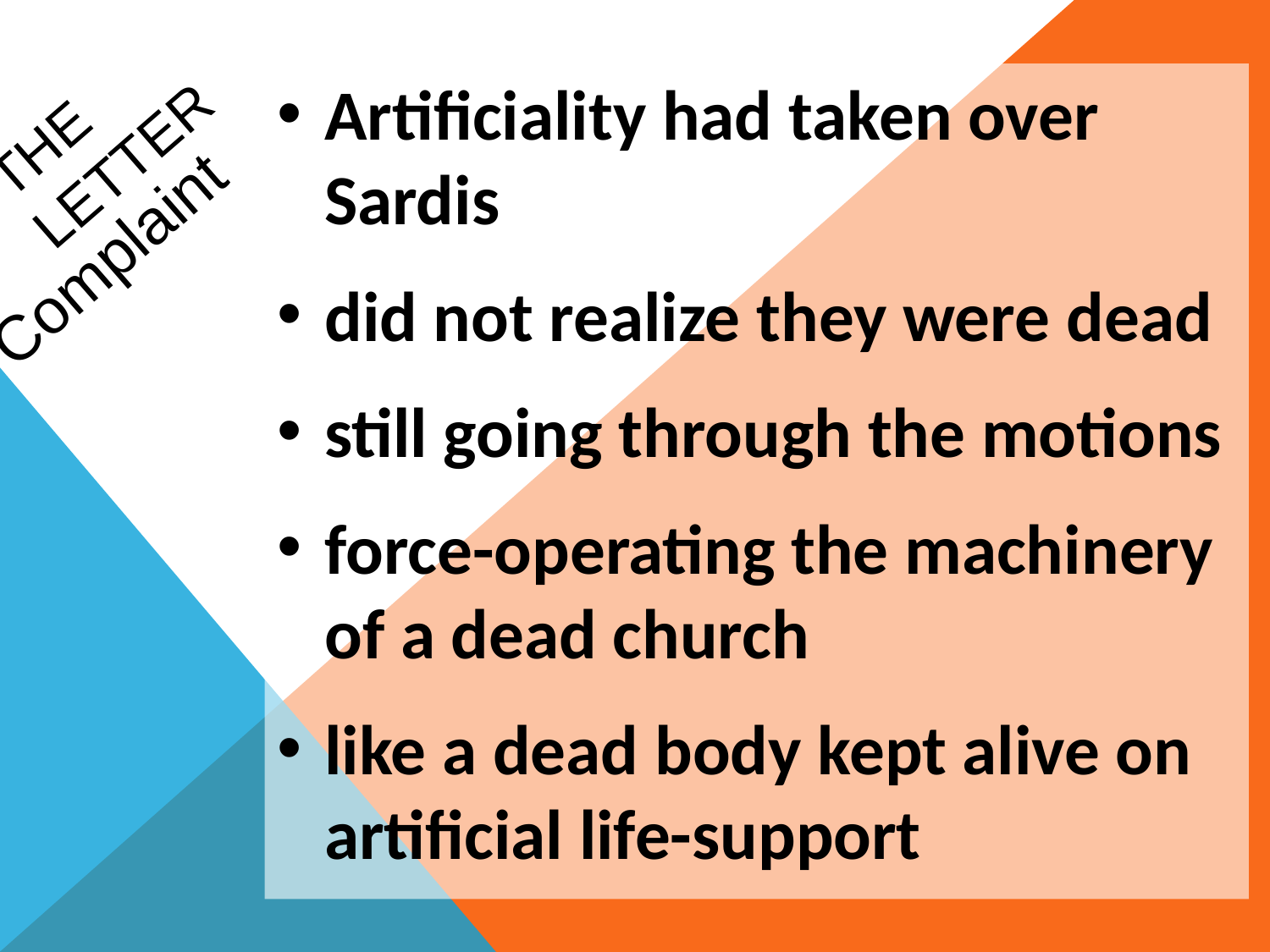

Artificiality had taken over Sardis
did not realize they were dead
still going through the motions
force-operating the machinery of a dead church
like a dead body kept alive on artificial life-support
The Letter
# Complaint